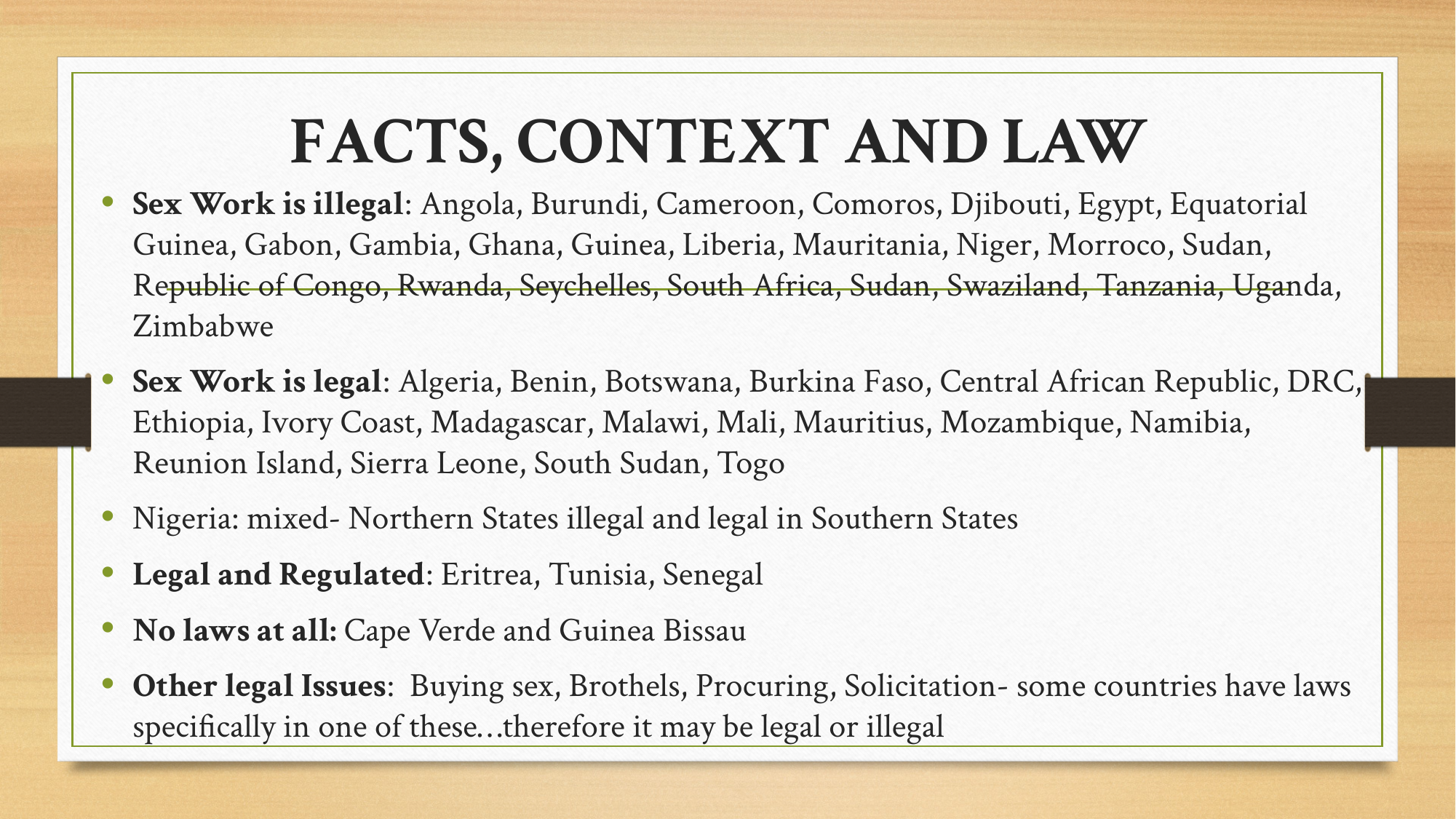

# FACTS, CONTEXT AND LAW
Sex Work is illegal: Angola, Burundi, Cameroon, Comoros, Djibouti, Egypt, Equatorial Guinea, Gabon, Gambia, Ghana, Guinea, Liberia, Mauritania, Niger, Morroco, Sudan, Republic of Congo, Rwanda, Seychelles, South Africa, Sudan, Swaziland, Tanzania, Uganda, Zimbabwe
Sex Work is legal: Algeria, Benin, Botswana, Burkina Faso, Central African Republic, DRC, Ethiopia, Ivory Coast, Madagascar, Malawi, Mali, Mauritius, Mozambique, Namibia, Reunion Island, Sierra Leone, South Sudan, Togo
Nigeria: mixed- Northern States illegal and legal in Southern States
Legal and Regulated: Eritrea, Tunisia, Senegal
No laws at all: Cape Verde and Guinea Bissau
Other legal Issues:  Buying sex, Brothels, Procuring, Solicitation- some countries have laws specifically in one of these…therefore it may be legal or illegal